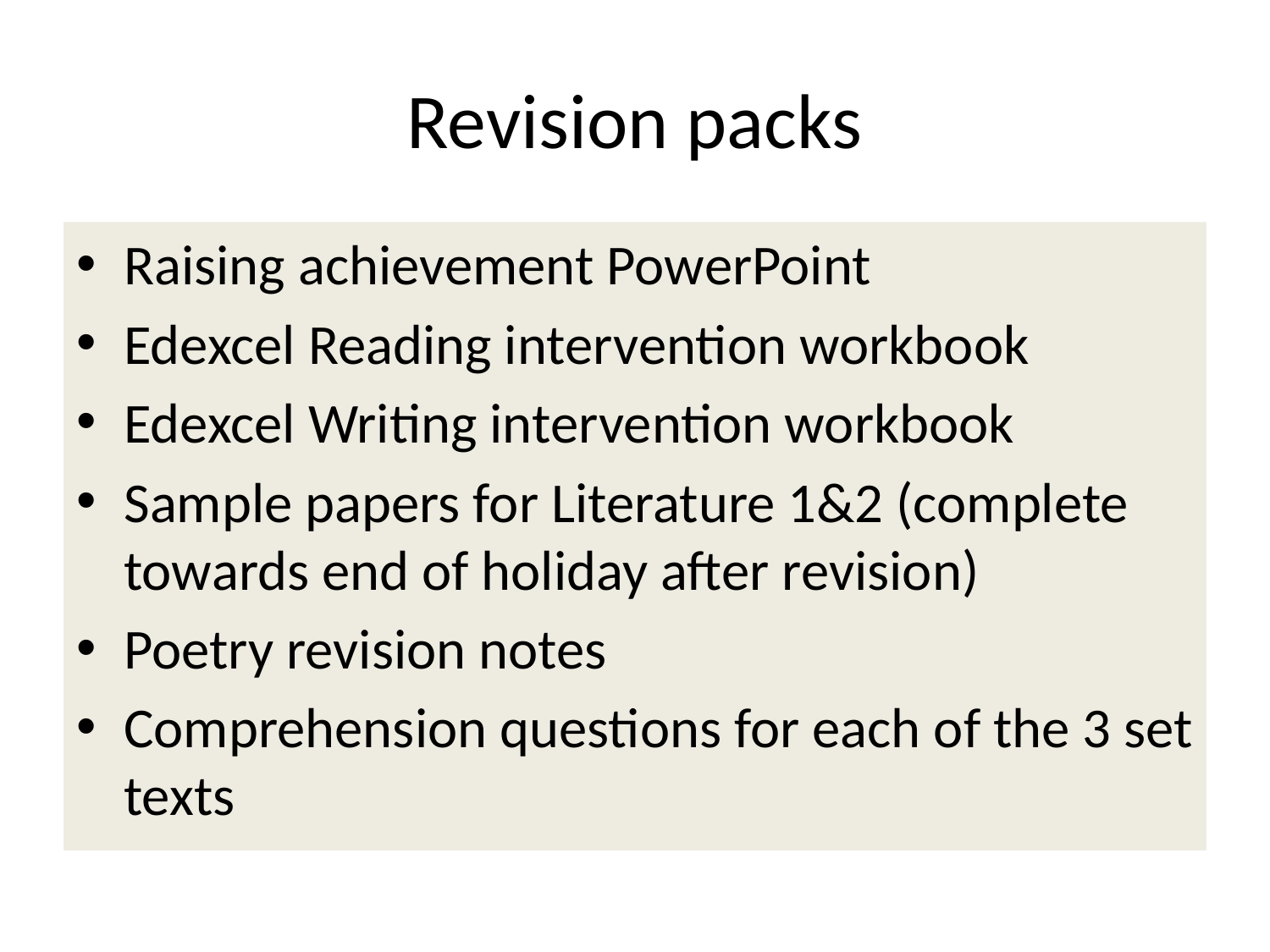

# Revision packs
Raising achievement PowerPoint
Edexcel Reading intervention workbook
Edexcel Writing intervention workbook
Sample papers for Literature 1&2 (complete towards end of holiday after revision)
Poetry revision notes
Comprehension questions for each of the 3 set texts